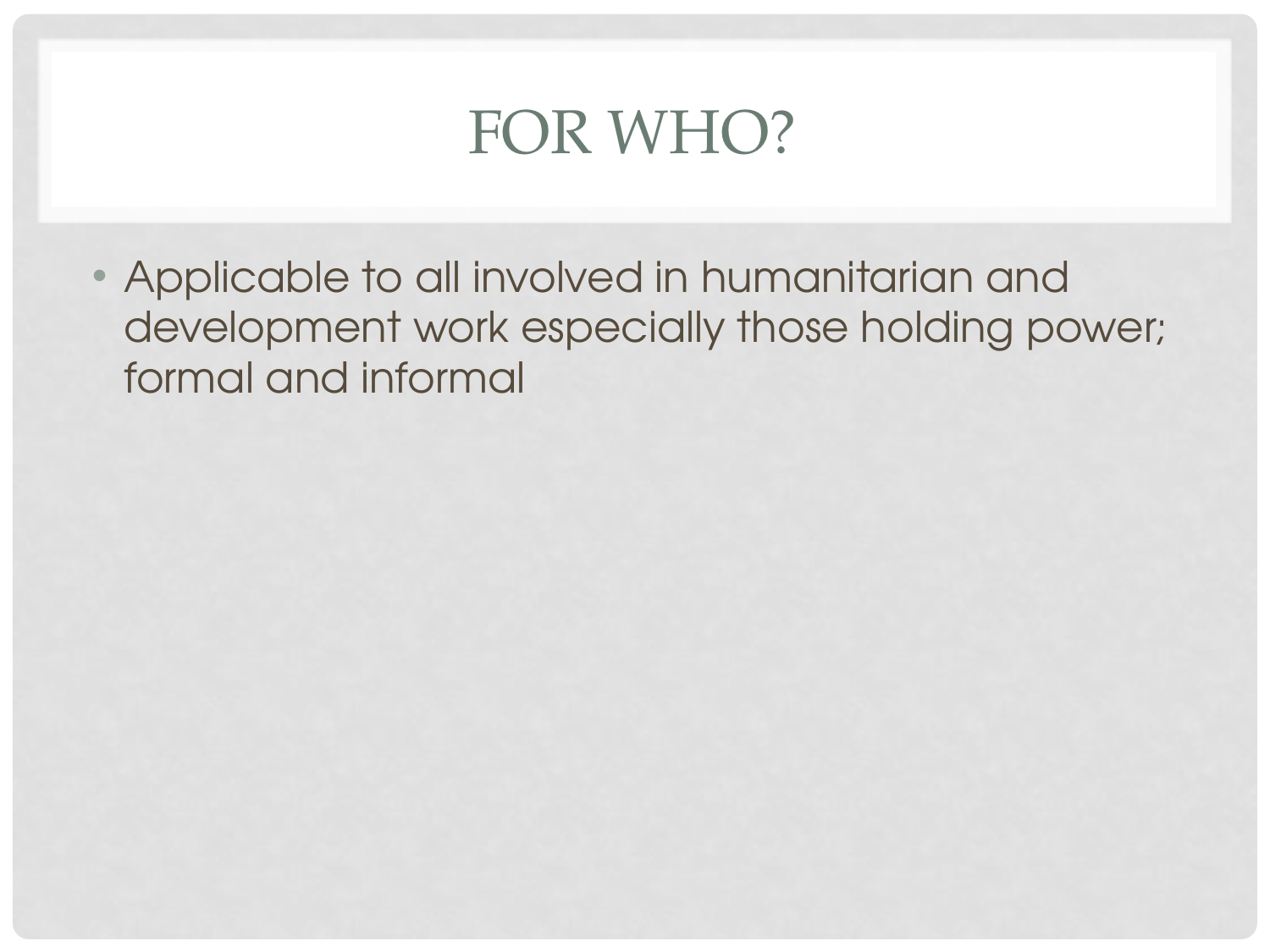

# FOR WHO?
Applicable to all involved in humanitarian and development work especially those holding power; formal and informal